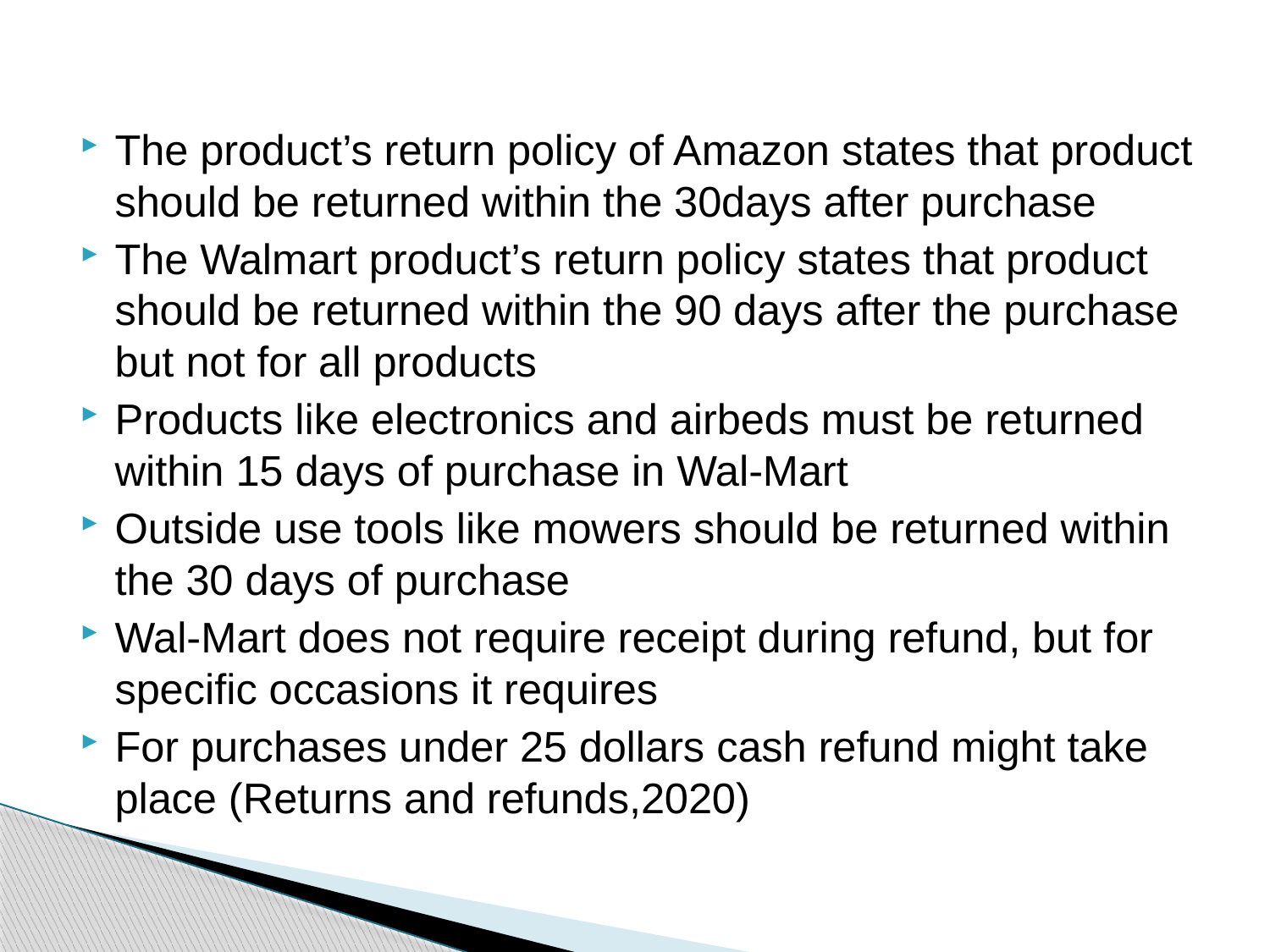

The product’s return policy of Amazon states that product should be returned within the 30days after purchase
The Walmart product’s return policy states that product should be returned within the 90 days after the purchase but not for all products
Products like electronics and airbeds must be returned within 15 days of purchase in Wal-Mart
Outside use tools like mowers should be returned within the 30 days of purchase
Wal-Mart does not require receipt during refund, but for specific occasions it requires
For purchases under 25 dollars cash refund might take place (Returns and refunds,2020)